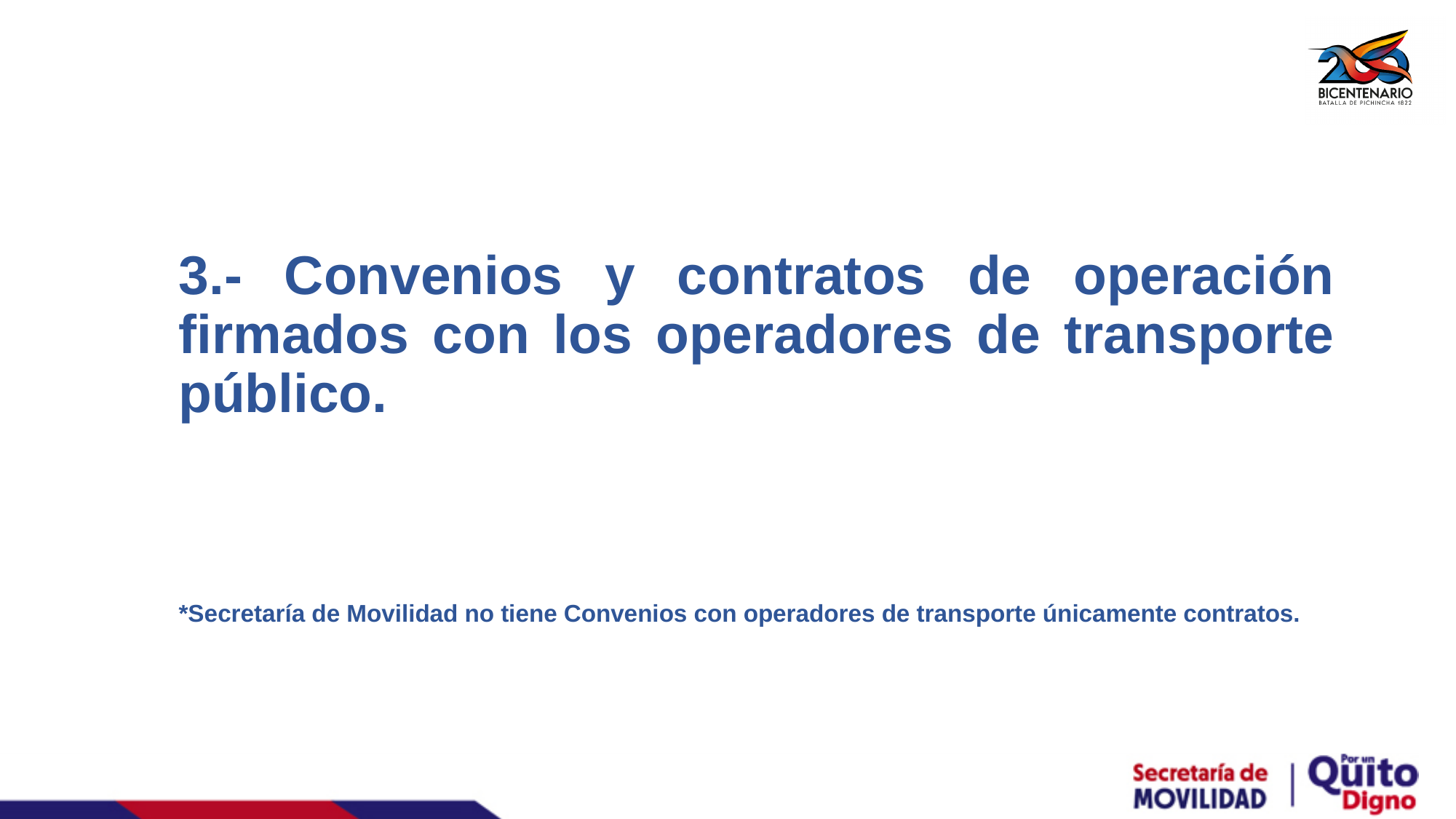

# 3.- Convenios y contratos de operación firmados con los operadores de transporte público. *Secretaría de Movilidad no tiene Convenios con operadores de transporte únicamente contratos.